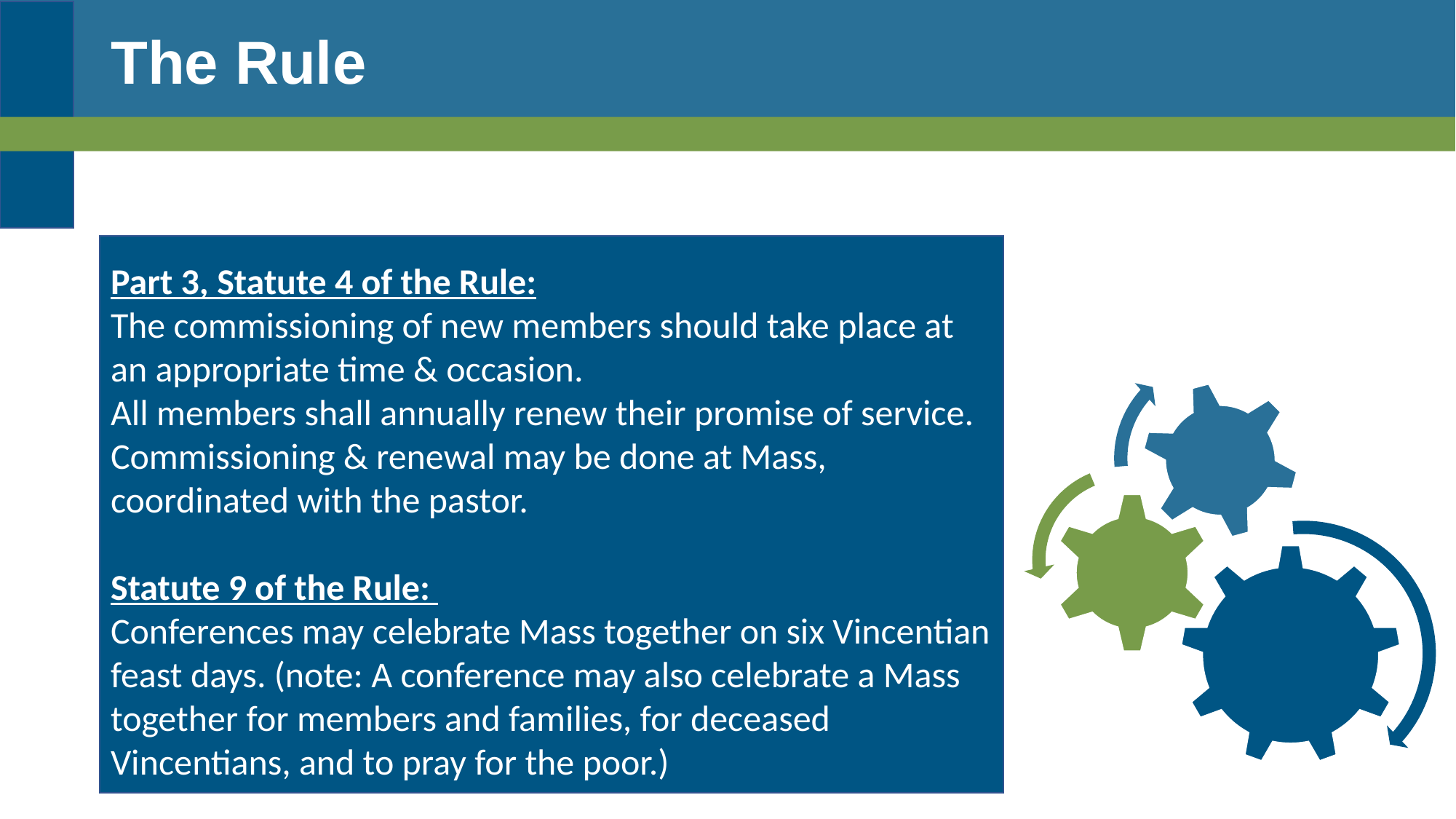

# The Rule

Part 3, Statute 4 of the Rule:
The commissioning of new members should take place at an appropriate time & occasion.
All members shall annually renew their promise of service.
Commissioning & renewal may be done at Mass, coordinated with the pastor.

Statute 9 of the Rule:
Conferences may celebrate Mass together on six Vincentian feast days. (note: A conference may also celebrate a Mass together for members and families, for deceased Vincentians, and to pray for the poor.)